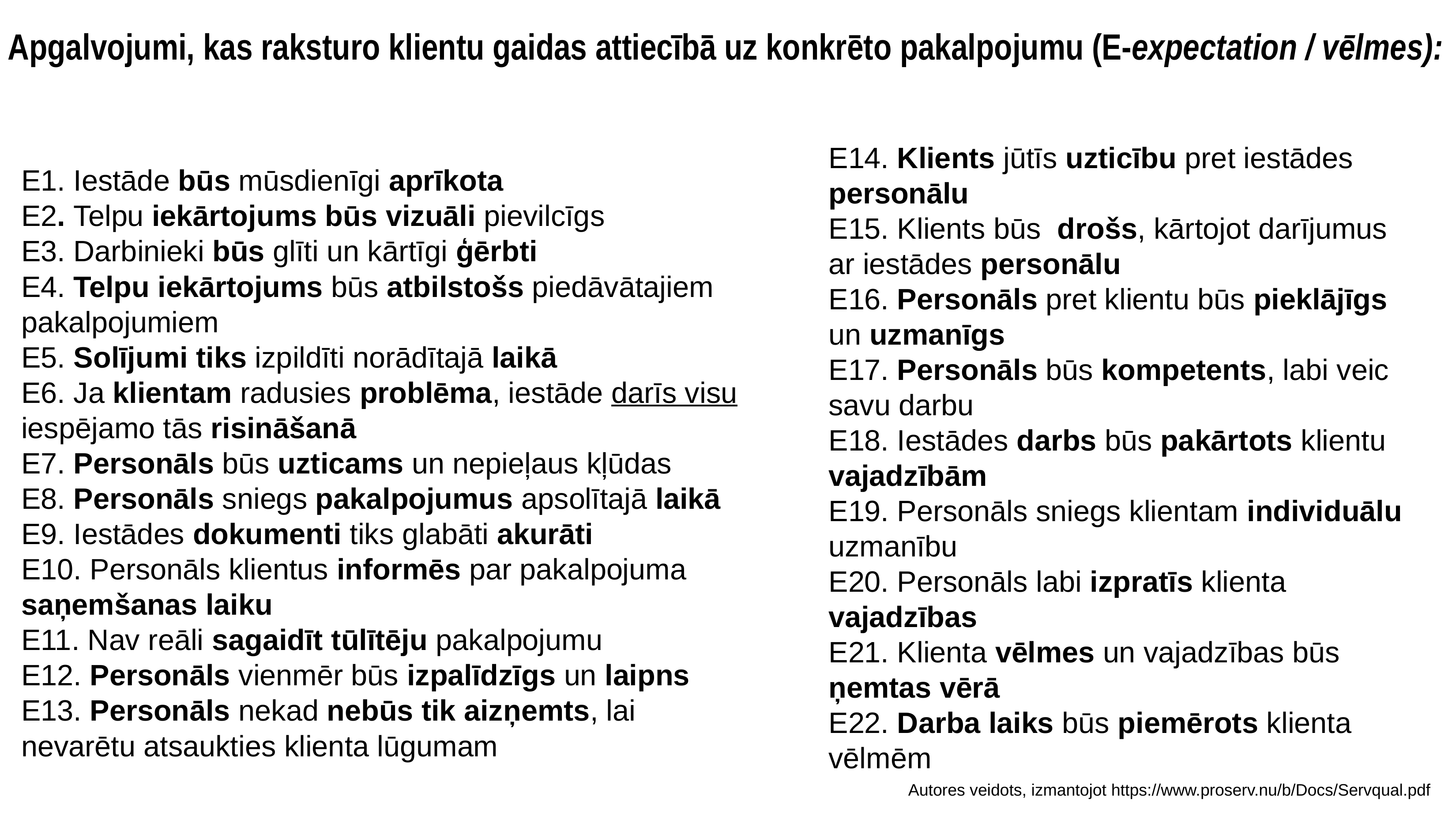

# Apgalvojumi, kas raksturo klientu gaidas attiecībā uz konkrēto pakalpojumu (E-expectation / vēlmes):
E14. Klients jūtīs uzticību pret iestādes personālu
E15. Klients būs  drošs, kārtojot darījumus ar iestādes personālu
E16. Personāls pret klientu būs pieklājīgs un uzmanīgs
E17. Personāls būs kompetents, labi veic savu darbu
E18. Iestādes darbs būs pakārtots klientu vajadzībām
E19. Personāls sniegs klientam individuālu uzmanību
E20. Personāls labi izpratīs klienta vajadzības
E21. Klienta vēlmes un vajadzības būs ņemtas vērā
E22. Darba laiks būs piemērots klienta vēlmēm
E1. Iestāde būs mūsdienīgi aprīkota
E2. Telpu iekārtojums būs vizuāli pievilcīgs
E3. Darbinieki būs glīti un kārtīgi ģērbti
E4. Telpu iekārtojums būs atbilstošs piedāvātajiem
pakalpojumiem
E5. Solījumi tiks izpildīti norādītajā laikā
E6. Ja klientam radusies problēma, iestāde darīs visu
iespējamo tās risināšanā
E7. Personāls būs uzticams un nepieļaus kļūdas
E8. Personāls sniegs pakalpojumus apsolītajā laikā
E9. Iestādes dokumenti tiks glabāti akurāti
E10. Personāls klientus informēs par pakalpojuma saņemšanas laiku
E11. Nav reāli sagaidīt tūlītēju pakalpojumu
E12. Personāls vienmēr būs izpalīdzīgs un laipns
E13. Personāls nekad nebūs tik aizņemts, lai nevarētu atsaukties klienta lūgumam
Autores veidots, izmantojot https://www.proserv.nu/b/Docs/Servqual.pdf